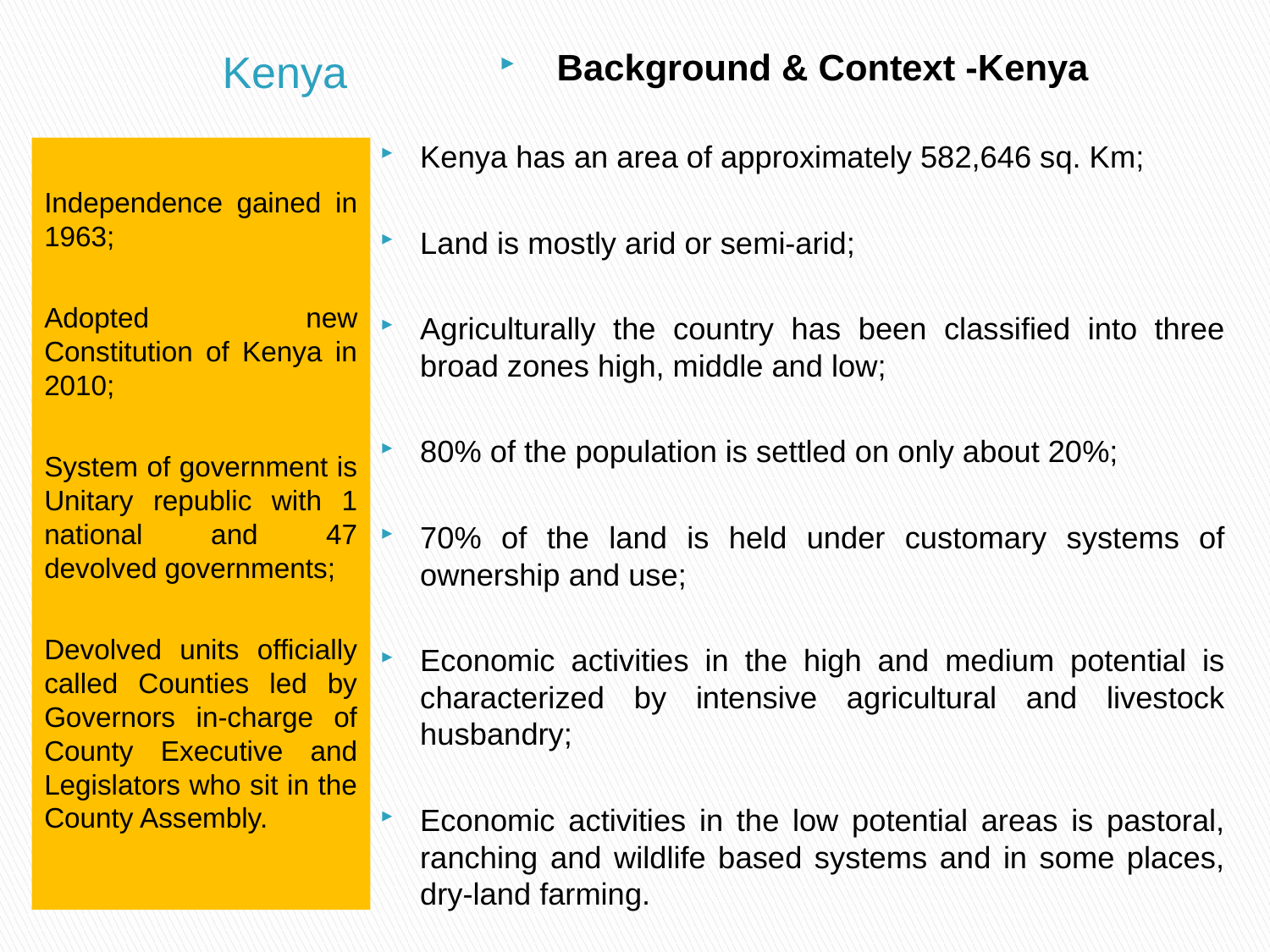

# Kenya
Background & Context -Kenya

Kenya has an area of approximately 582,646 sq. Km;

Land is mostly arid or semi-arid;

Agriculturally the country has been classified into three broad zones high, middle and low;

80% of the population is settled on only about 20%;

70% of the land is held under customary systems of ownership and use;

Economic activities in the high and medium potential is characterized by intensive agricultural and livestock husbandry;

Economic activities in the low potential areas is pastoral, ranching and wildlife based systems and in some places, dry-land farming.

Independence gained in 1963;

Adopted new Constitution of Kenya in 2010;

System of government is Unitary republic with 1 national and 47 devolved governments;

Devolved units officially called Counties led by Governors in-charge of County Executive and Legislators who sit in the County Assembly.